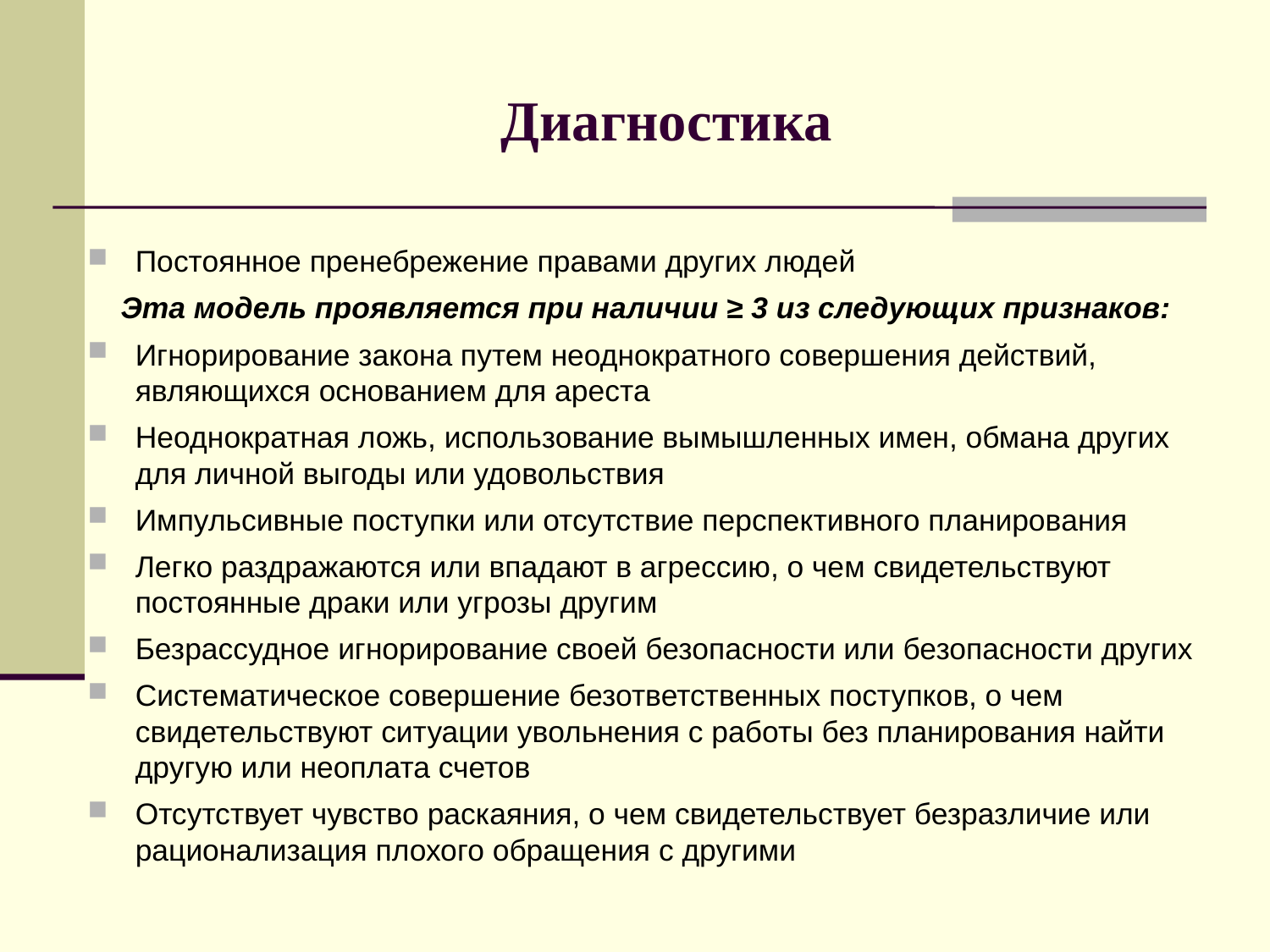

# Диагностика
Постоянное пренебрежение правами других людей
    Эта модель проявляется при наличии ≥ 3 из следующих признаков:
Игнорирование закона путем неоднократного совершения действий, являющихся основанием для ареста
Неоднократная ложь, использование вымышленных имен, обмана других для личной выгоды или удовольствия
Импульсивные поступки или отсутствие перспективного планирования
Легко раздражаются или впадают в агрессию, о чем свидетельствуют постоянные драки или угрозы другим
Безрассудное игнорирование своей безопасности или безопасности других
Систематическое совершение безответственных поступков, о чем свидетельствуют ситуации увольнения с работы без планирования найти другую или неоплата счетов
Отсутствует чувство раскаяния, о чем свидетельствует безразличие или рационализация плохого обращения с другими